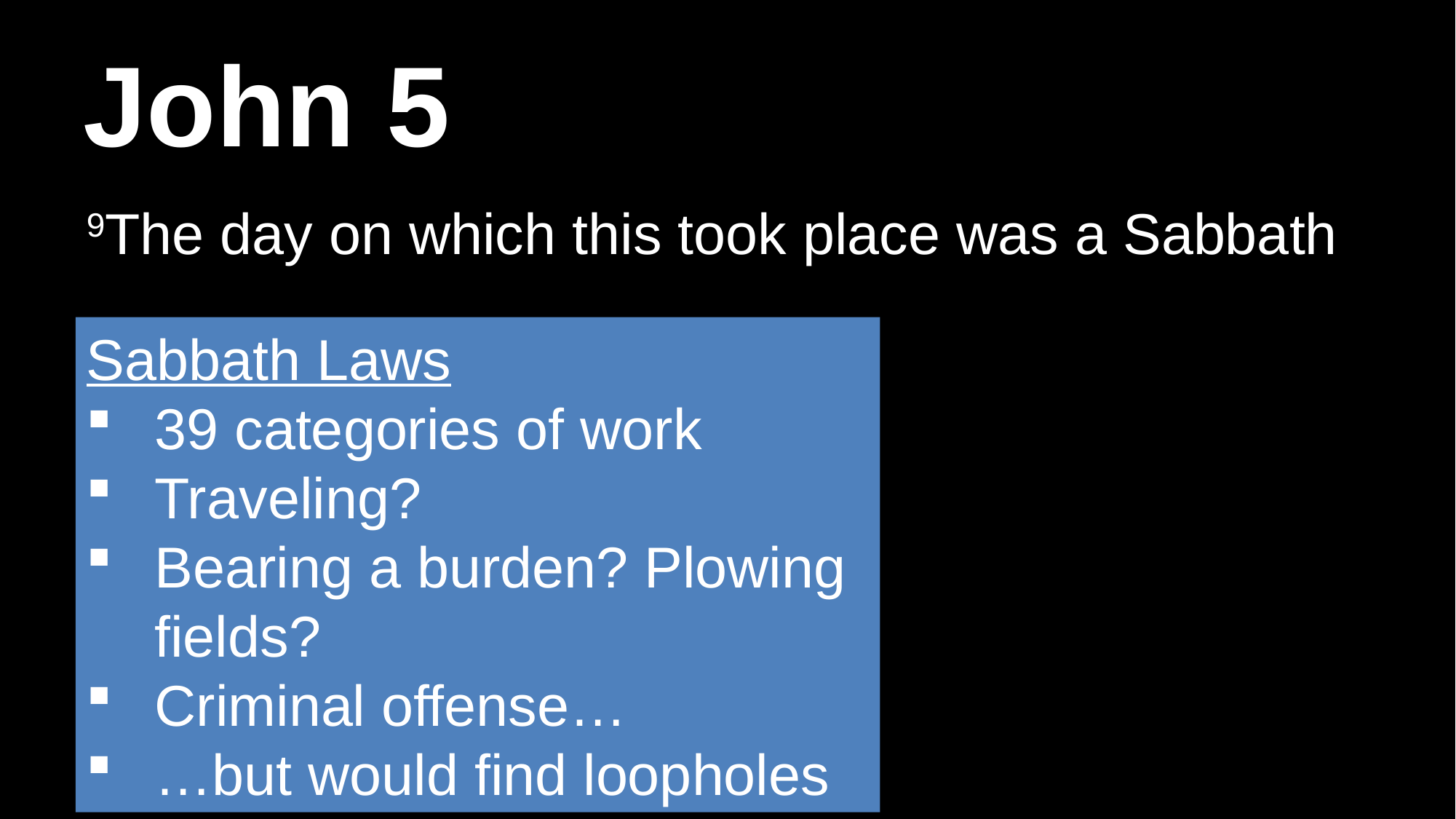

# John 5
9The day on which this took place was a Sabbath
Sabbath Laws
39 categories of work
Traveling?
Bearing a burden? Plowing fields?
Criminal offense…
…but would find loopholes